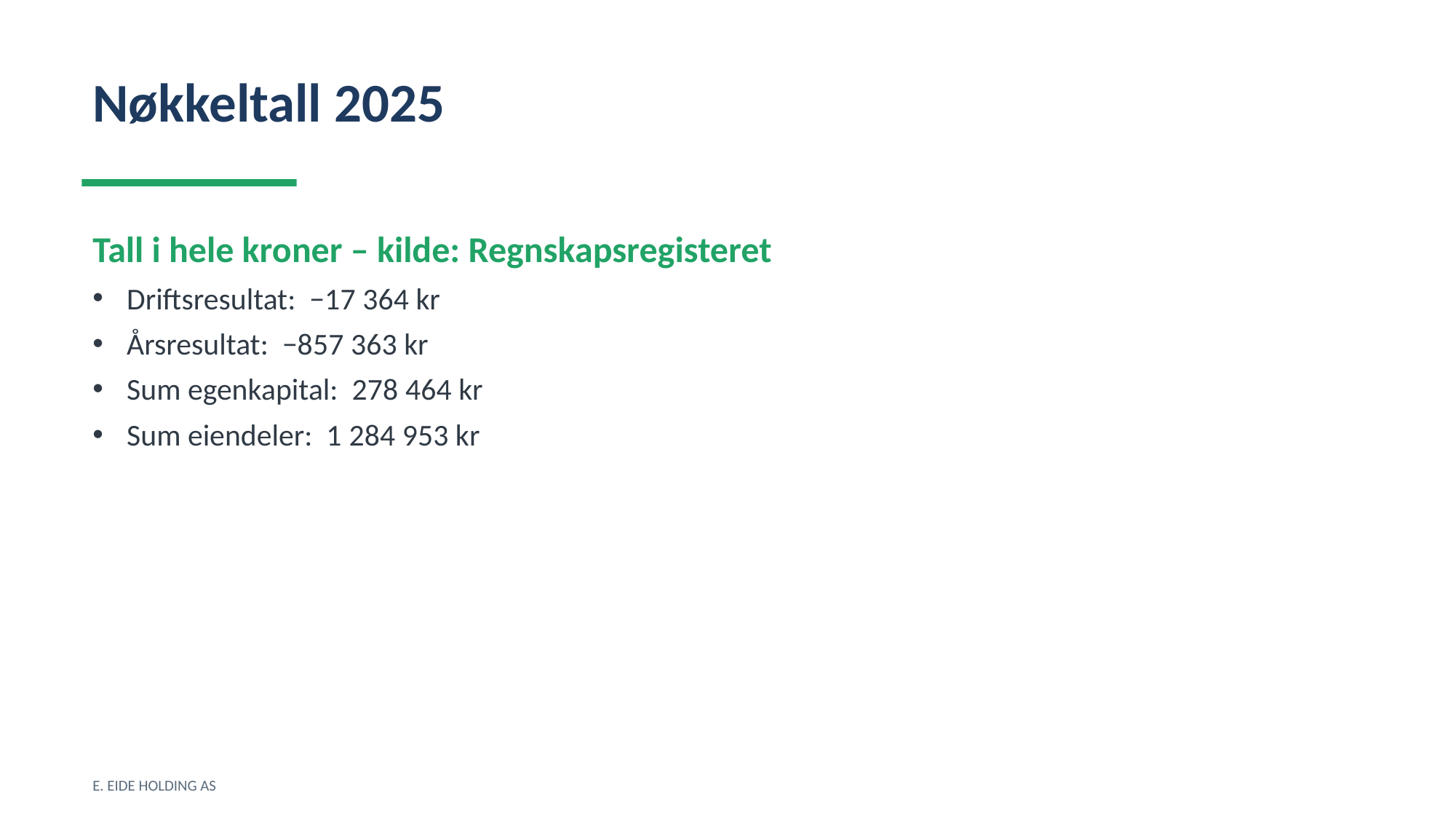

Nøkkeltall 2025

Tall i hele kroner – kilde: Regnskapsregisteret
Driftsresultat:  −17 364 kr
Årsresultat:  −857 363 kr
Sum egenkapital:  278 464 kr
Sum eiendeler:  1 284 953 kr
E. EIDE HOLDING AS